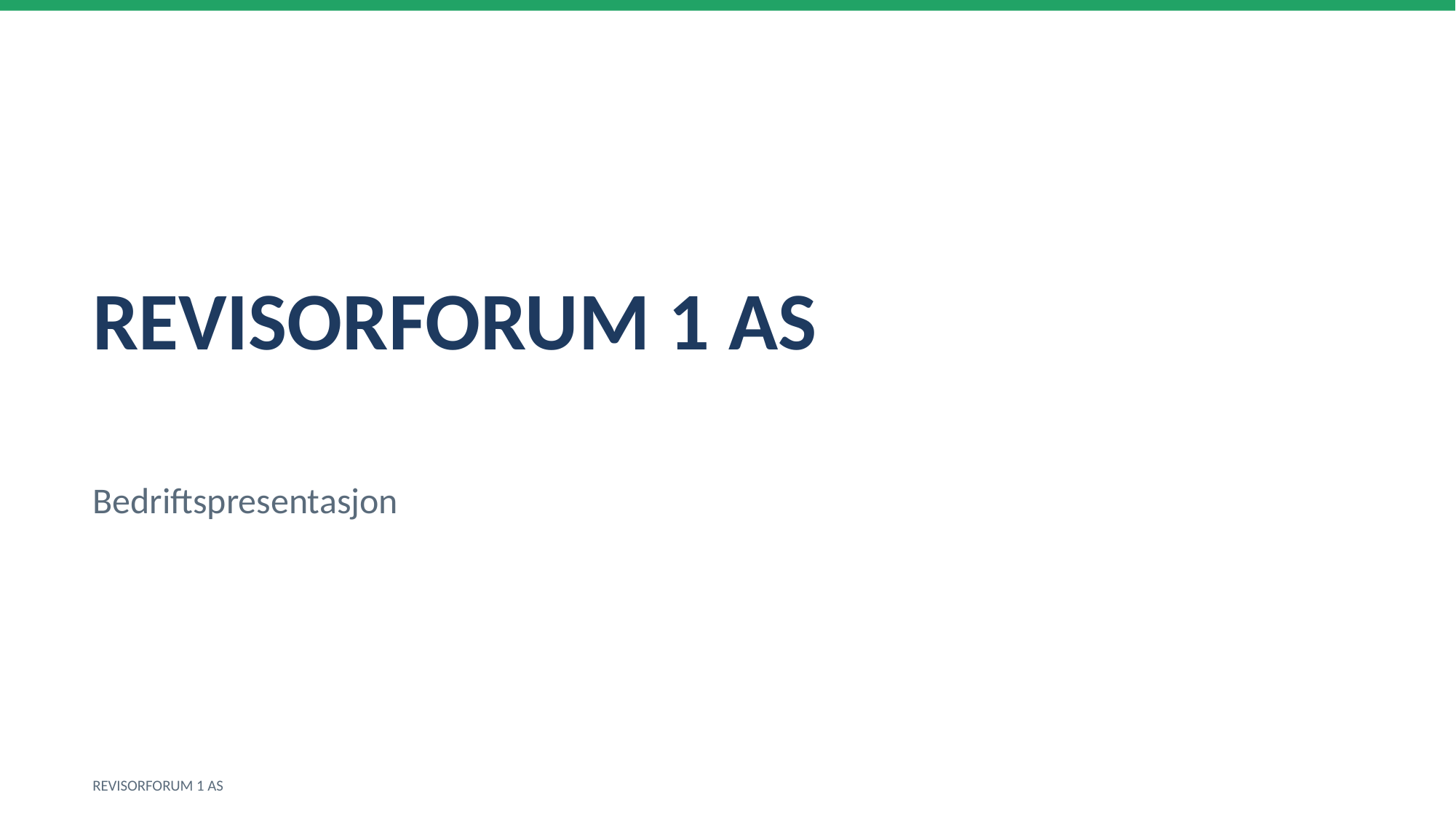

REVISORFORUM 1 AS
Bedriftspresentasjon
REVISORFORUM 1 AS